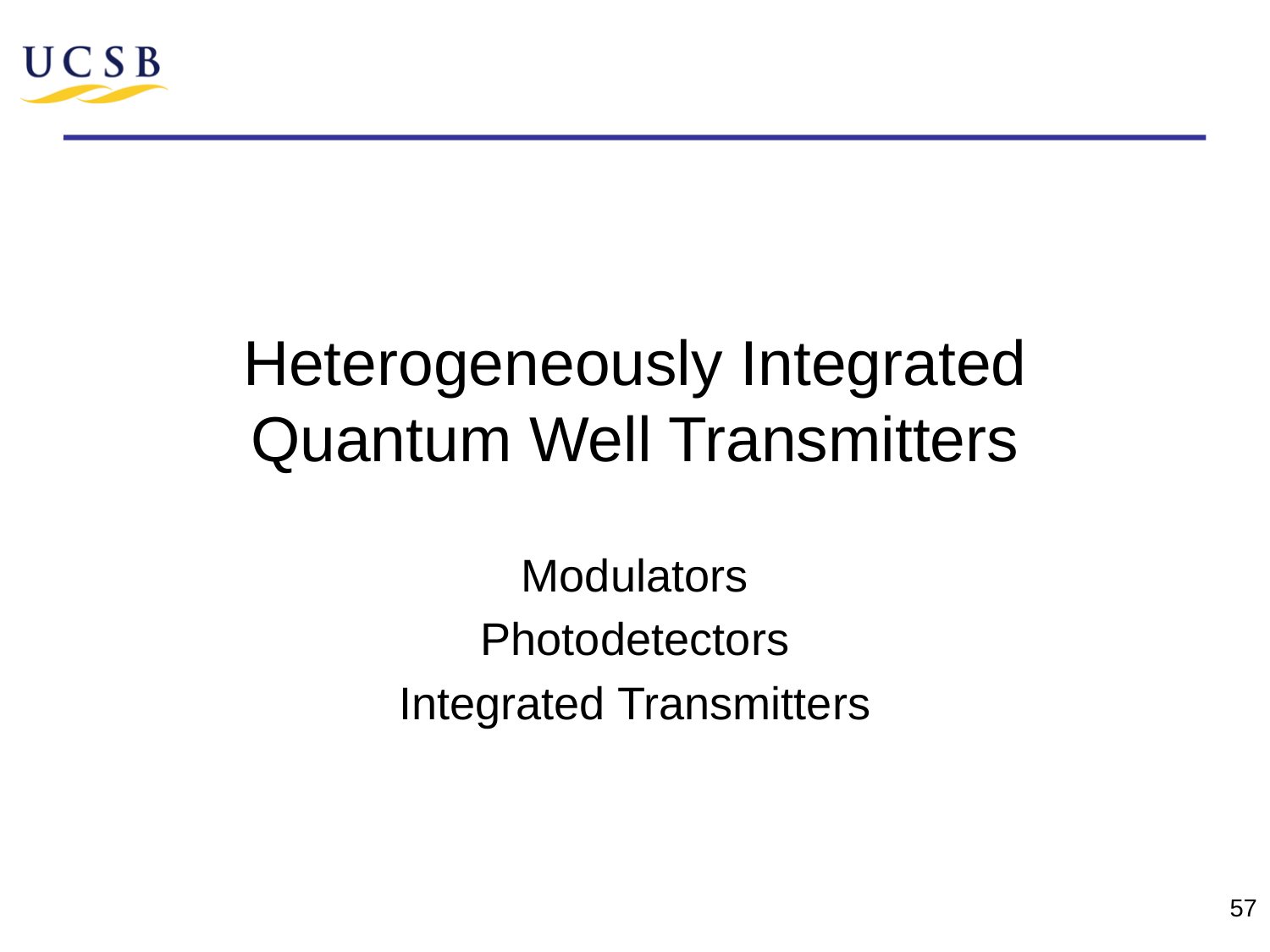

# Heterogeneously Integrated Quantum Well Transmitters
Modulators
Photodetectors
Integrated Transmitters
57